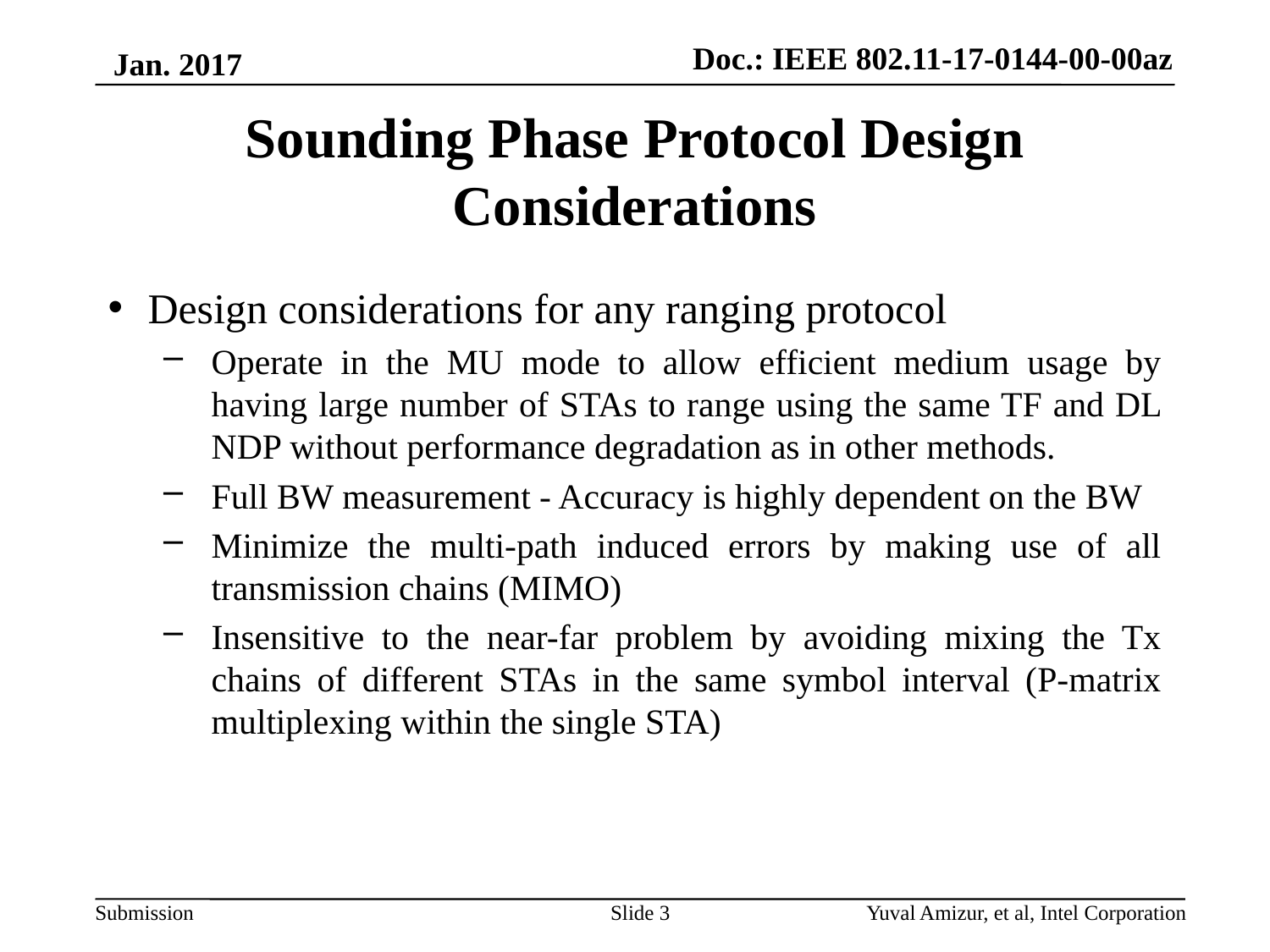

Jan. 2017
# Sounding Phase Protocol Design Considerations
Design considerations for any ranging protocol
Operate in the MU mode to allow efficient medium usage by having large number of STAs to range using the same TF and DL NDP without performance degradation as in other methods.
Full BW measurement - Accuracy is highly dependent on the BW
Minimize the multi-path induced errors by making use of all transmission chains (MIMO)
Insensitive to the near-far problem by avoiding mixing the Tx chains of different STAs in the same symbol interval (P-matrix multiplexing within the single STA)

Slide 3
Yuval Amizur, et al, Intel Corporation